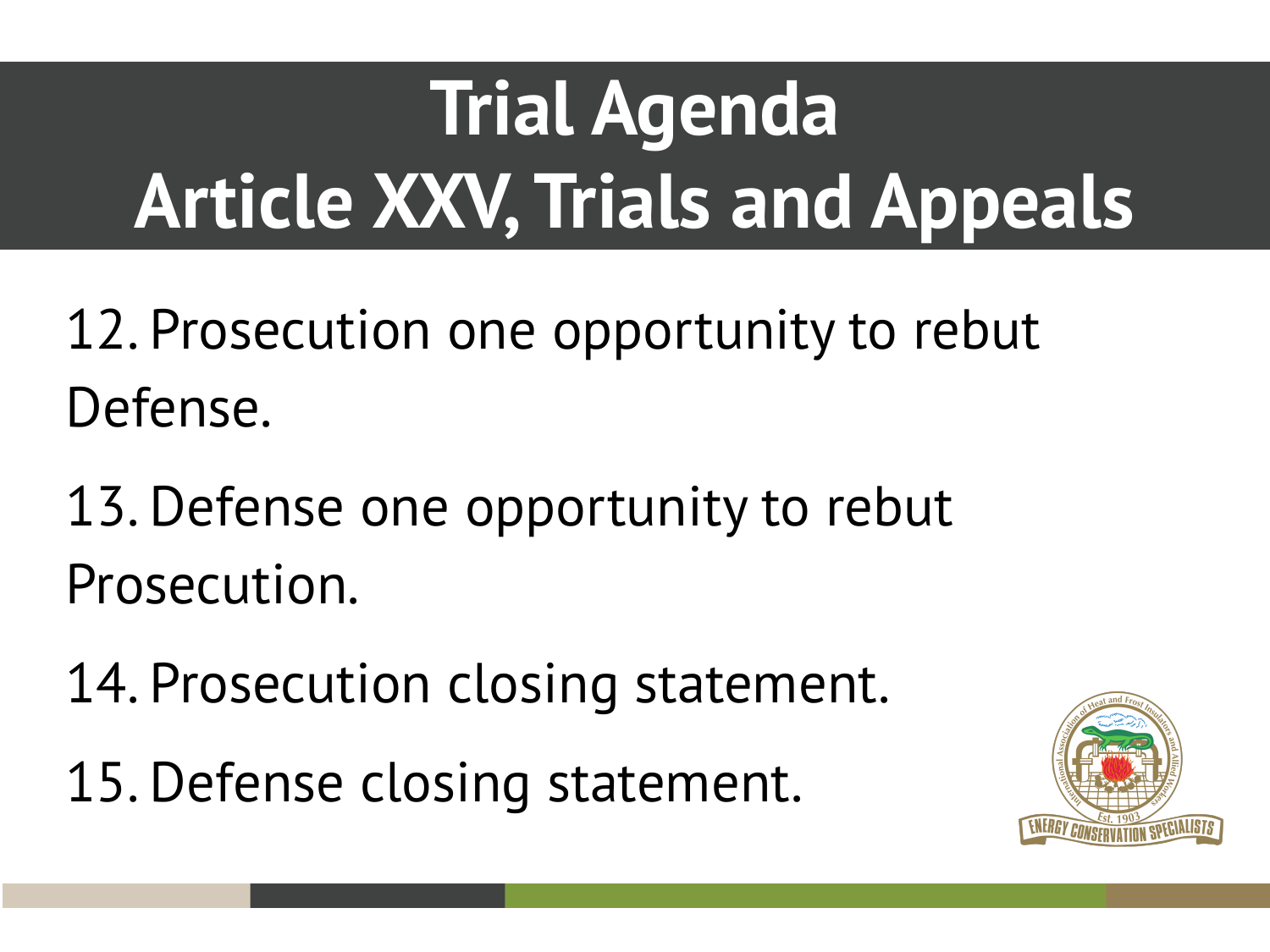

Trial Agenda
Article XXV, Trials and Appeals
12. Prosecution one opportunity to rebut Defense.
13. Defense one opportunity to rebut Prosecution.
14. Prosecution closing statement.
15. Defense closing statement.